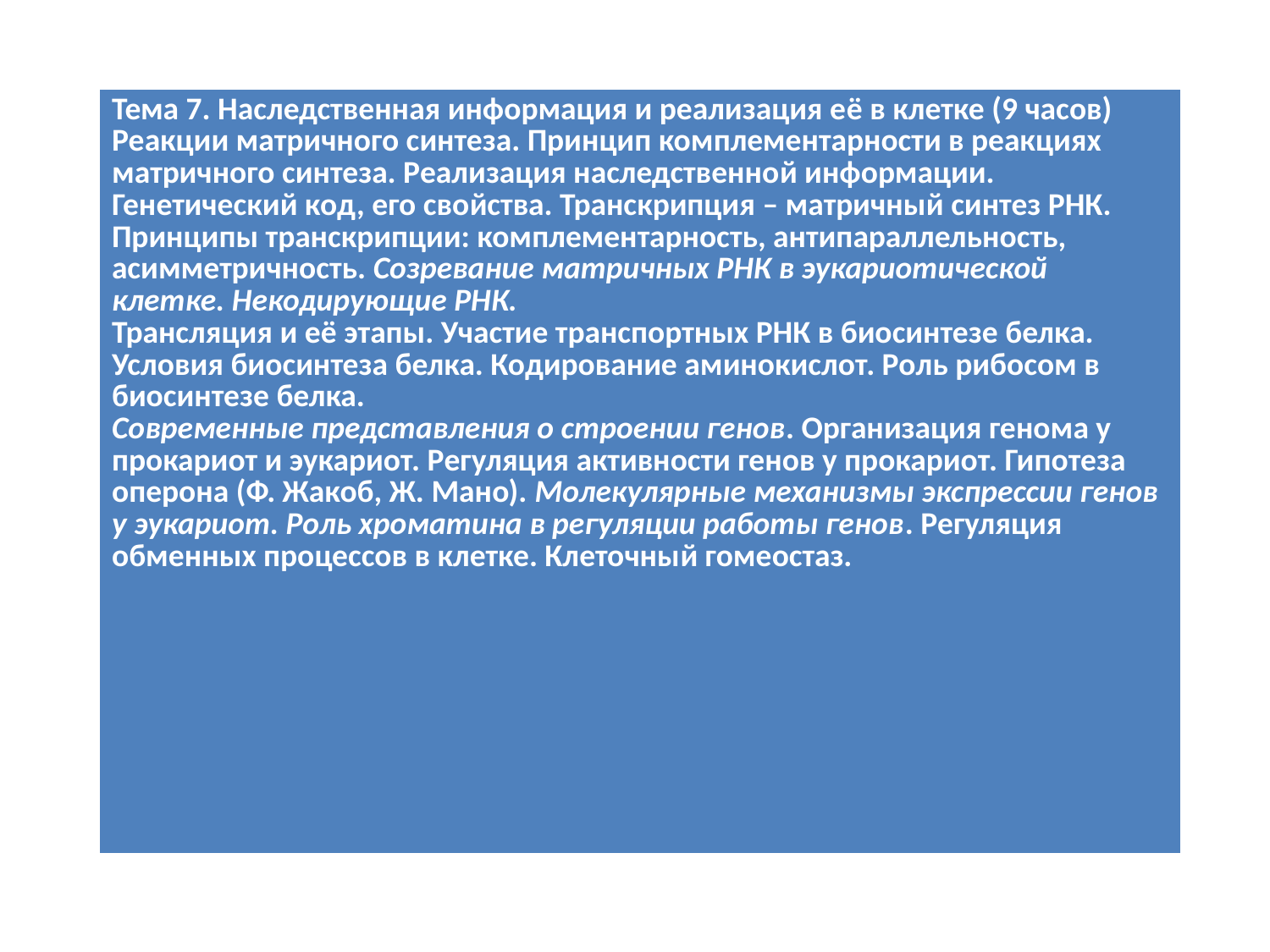

| Тема 7. Наследственная информация и реализация её в клетке (9 часов) Реакции матричного синтеза. Принцип комплементарности в реакциях матричного синтеза. Реализация наследственной информации. Генетический код, его свойства. Транскрипция – матричный синтез РНК. Принципы транскрипции: комплементарность, антипараллельность, асимметричность. Созревание матричных РНК в эукариотической клетке. Некодирующие РНК. Трансляция и её этапы. Участие транспортных РНК в биосинтезе белка. Условия биосинтеза белка. Кодирование аминокислот. Роль рибосом в биосинтезе белка. Современные представления о строении генов. Организация генома у прокариот и эукариот. Регуляция активности генов у прокариот. Гипотеза оперона (Ф. Жакоб, Ж. Мано). Молекулярные механизмы экспрессии генов у эукариот. Роль хроматина в регуляции работы генов. Регуляция обменных процессов в клетке. Клеточный гомеостаз. |
| --- |